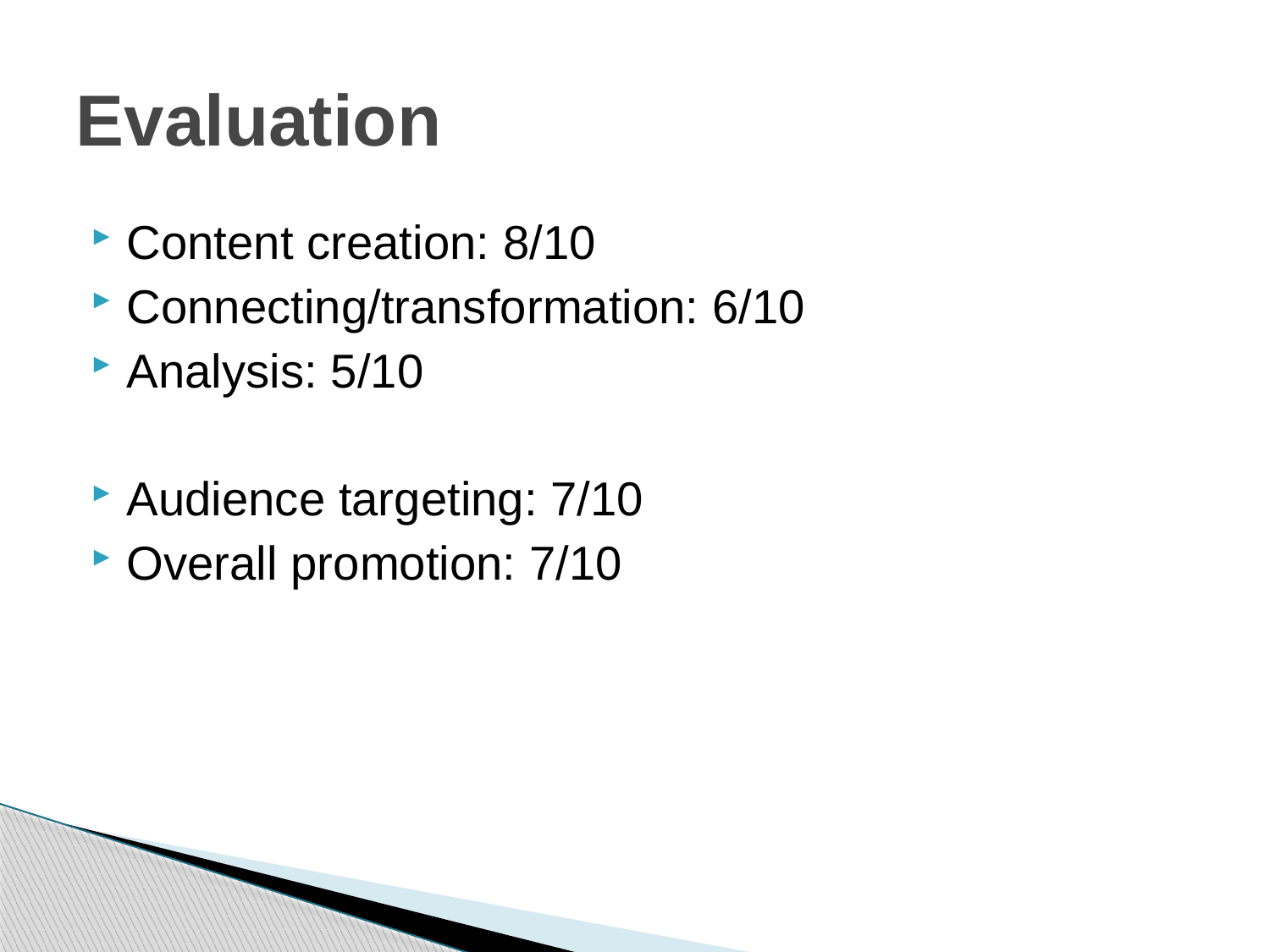

# Evaluation
Content creation: 8/10
Connecting/transformation: 6/10
Analysis: 5/10

Audience targeting: 7/10
Overall promotion: 7/10